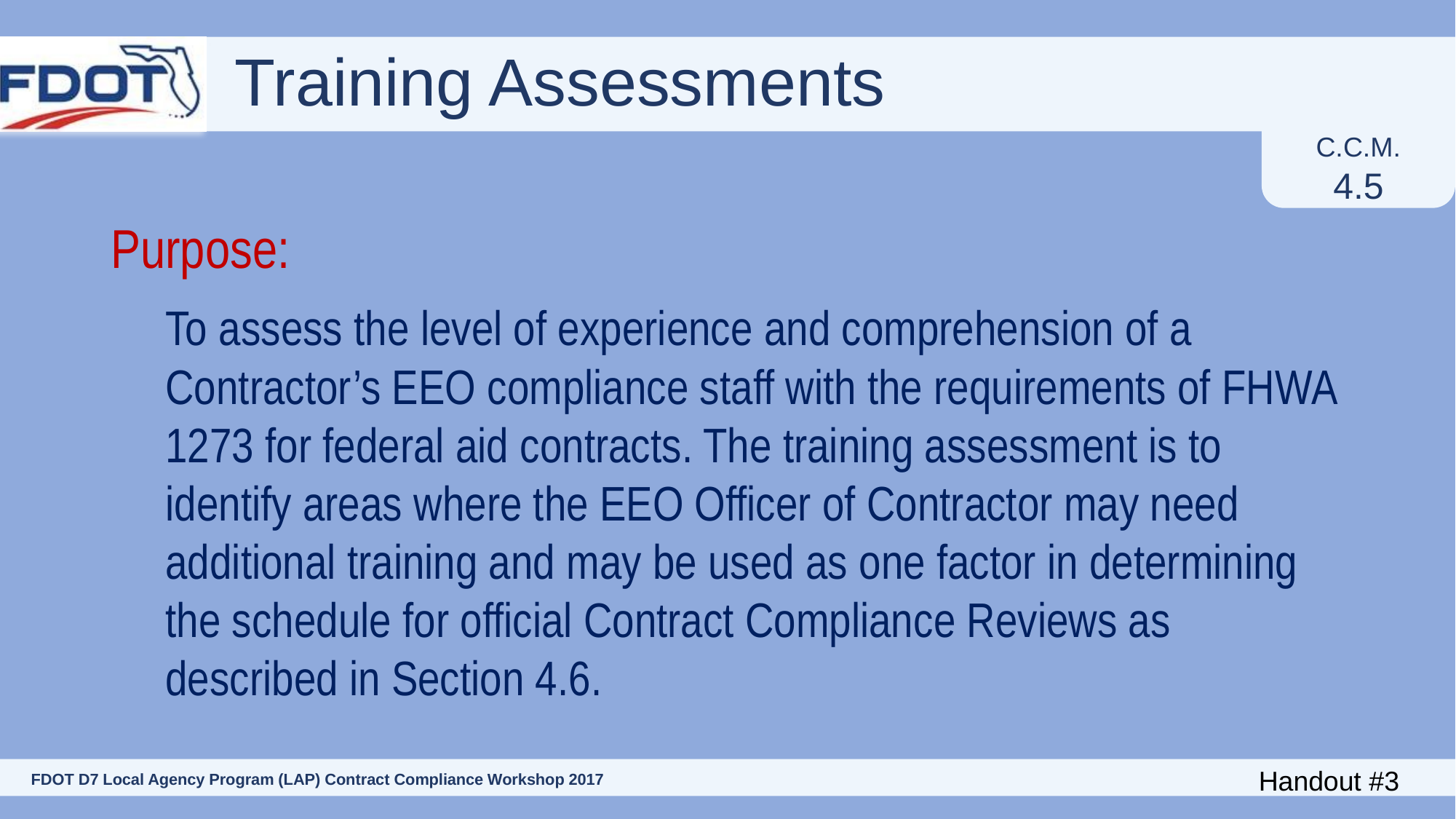

# Training Assessments

C.C.M.
4.5
Purpose:
To assess the level of experience and comprehension of a Contractor’s EEO compliance staff with the requirements of FHWA 1273 for federal aid contracts. The training assessment is to identify areas where the EEO Officer of Contractor may need additional training and may be used as one factor in determining the schedule for official Contract Compliance Reviews as described in Section 4.6.
Handout #3
74